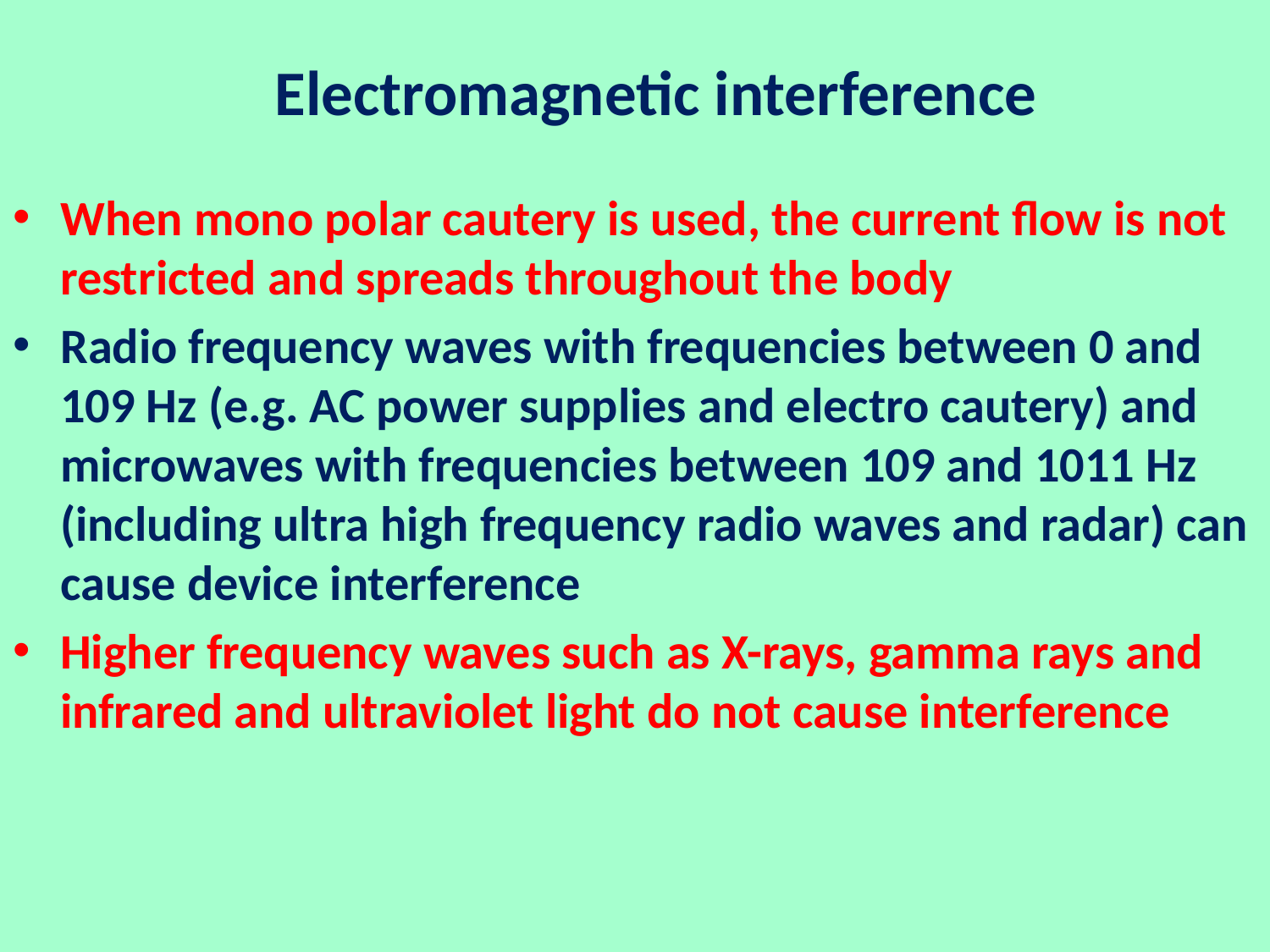

# Electromagnetic interference
When mono polar cautery is used, the current flow is not restricted and spreads throughout the body
Radio frequency waves with frequencies between 0 and 109 Hz (e.g. AC power supplies and electro cautery) and microwaves with frequencies between 109 and 1011 Hz (including ultra high frequency radio waves and radar) can cause device interference
Higher frequency waves such as X-rays, gamma rays and infrared and ultraviolet light do not cause interference